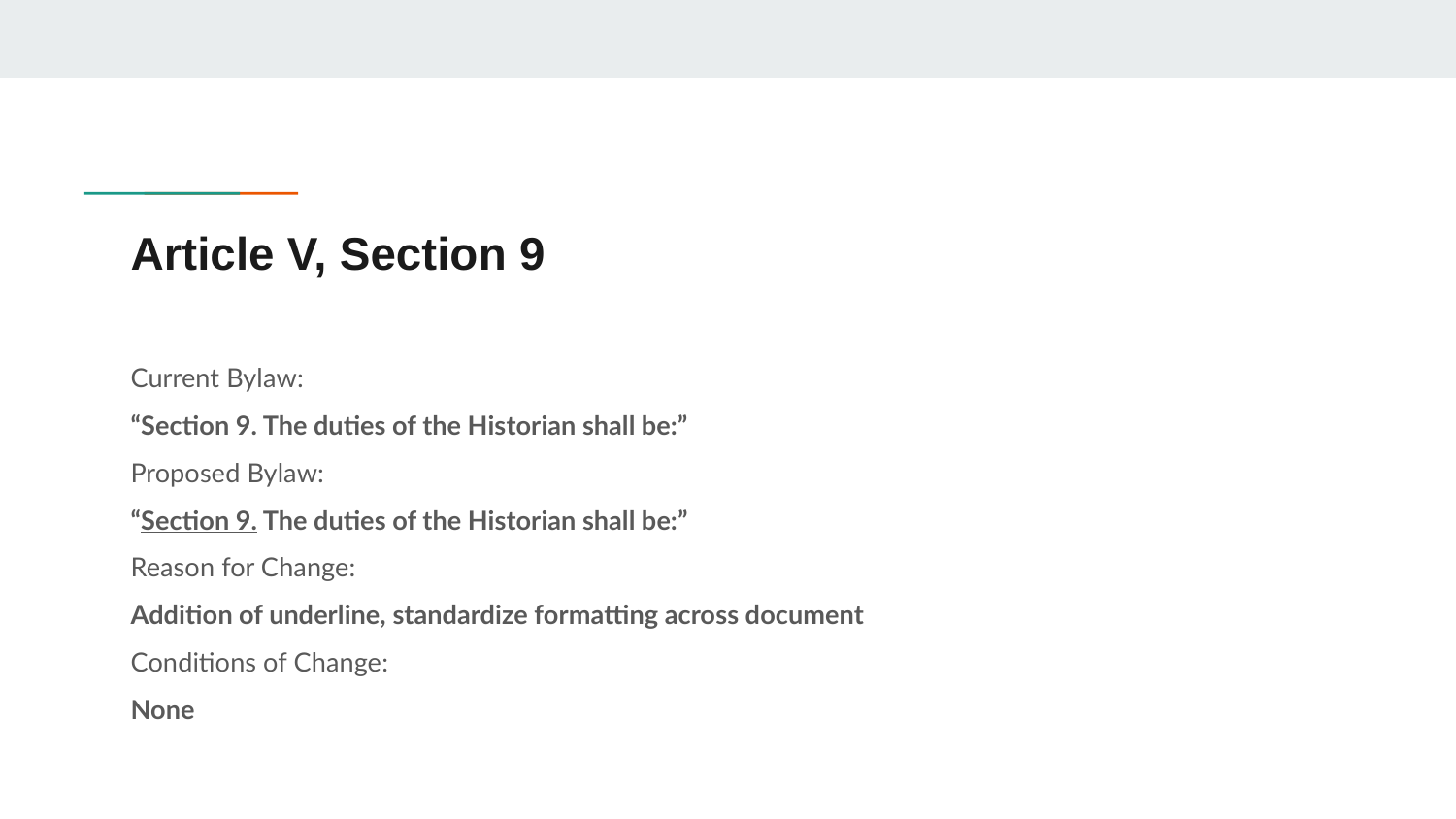

# Article V, Section 9

Current Bylaw:
“Section 9. The duties of the Historian shall be:”
Proposed Bylaw:
“Section 9. The duties of the Historian shall be:”
Reason for Change:
Addition of underline, standardize formatting across document
Conditions of Change:
None